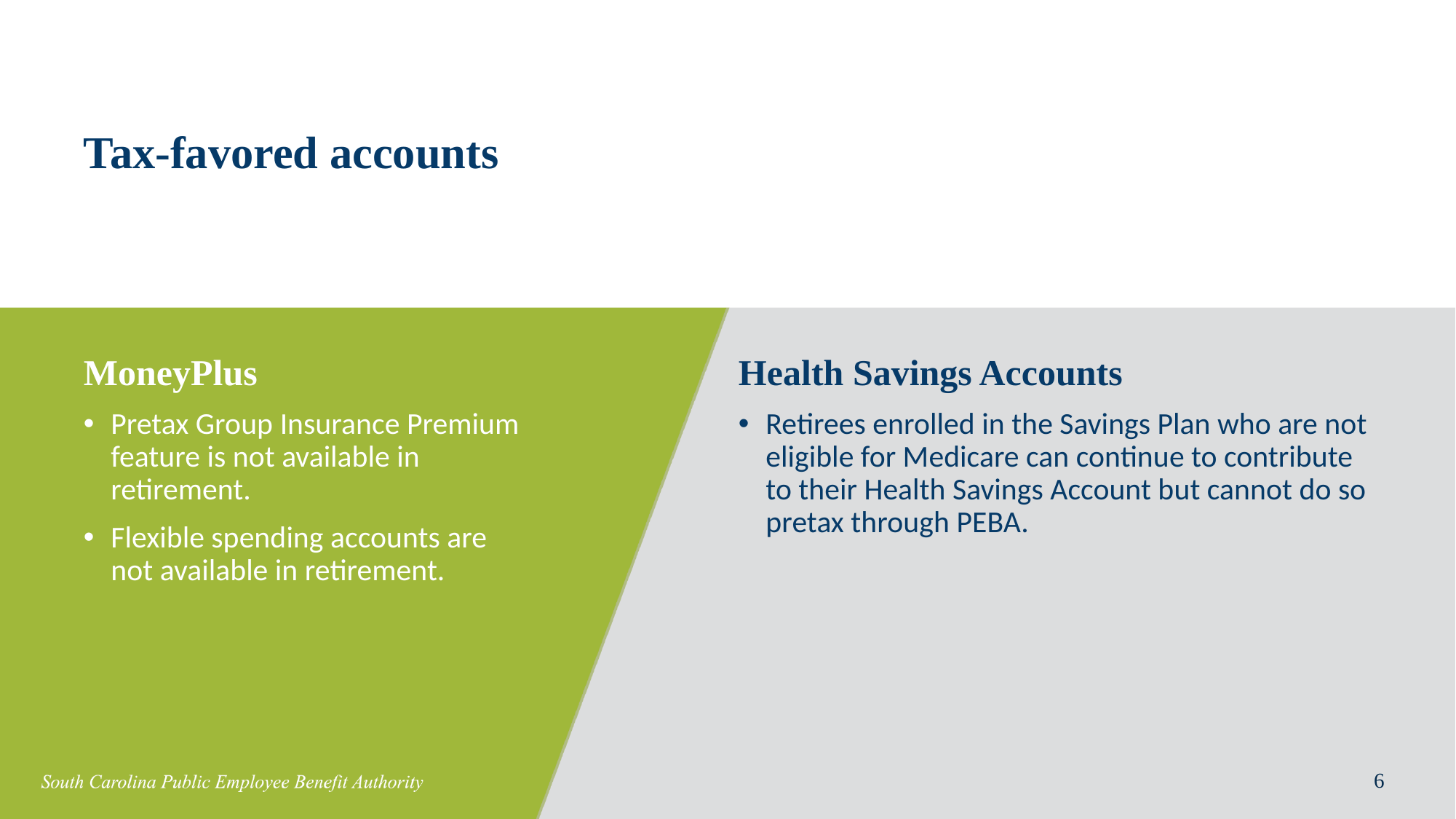

# Tax-favored accounts
Health Savings Accounts
Retirees enrolled in the Savings Plan who are not eligible for Medicare can continue to contribute to their Health Savings Account but cannot do so pretax through PEBA.

MoneyPlus
Pretax Group Insurance Premium feature is not available in retirement.
Flexible spending accounts are not available in retirement.
6